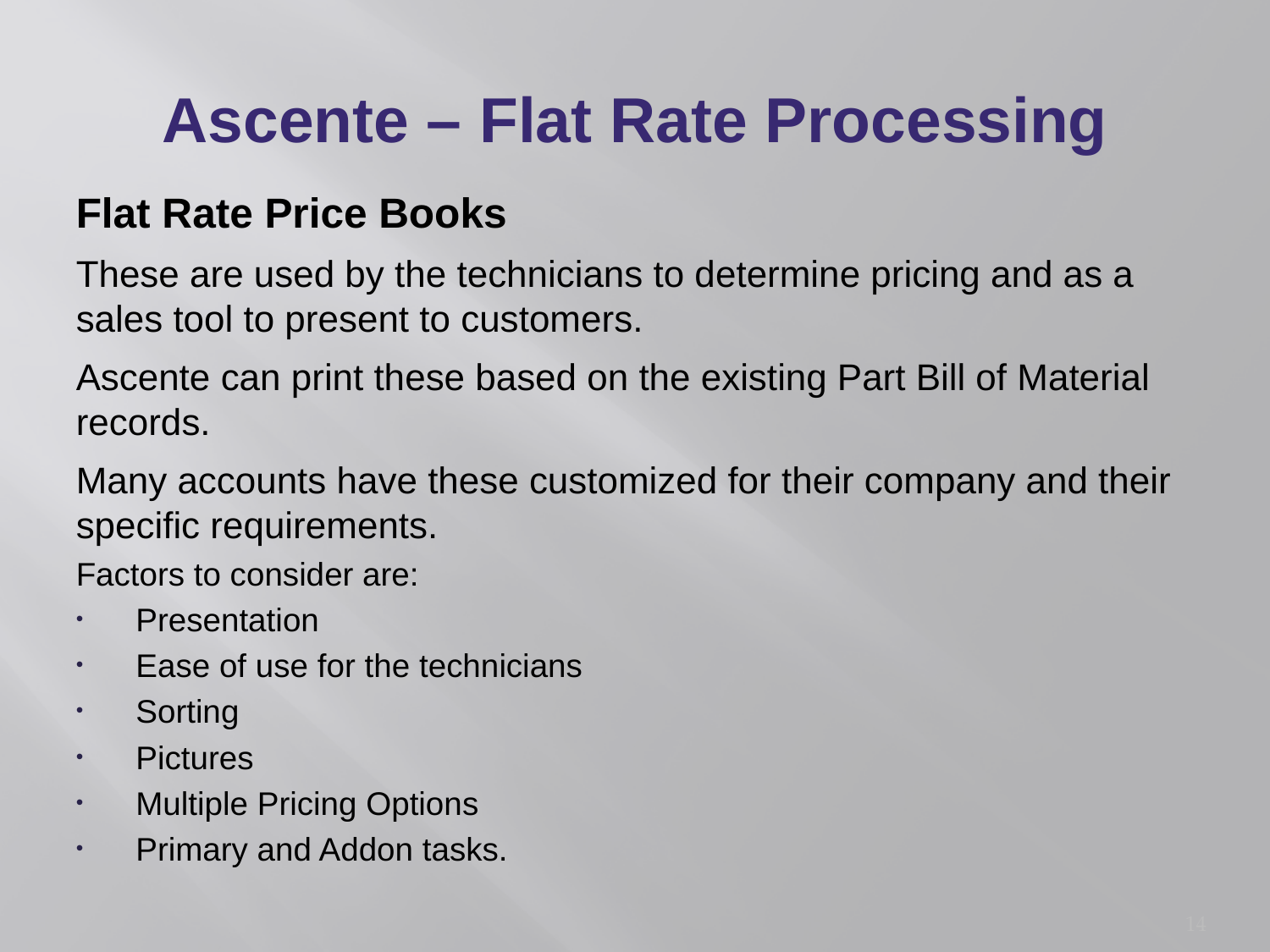

# Ascente – Flat Rate Processing
Flat Rate Price Books
These are used by the technicians to determine pricing and as a sales tool to present to customers.
Ascente can print these based on the existing Part Bill of Material records.
Many accounts have these customized for their company and their specific requirements.
Factors to consider are:
Presentation
Ease of use for the technicians
Sorting
Pictures
Multiple Pricing Options
Primary and Addon tasks.

14